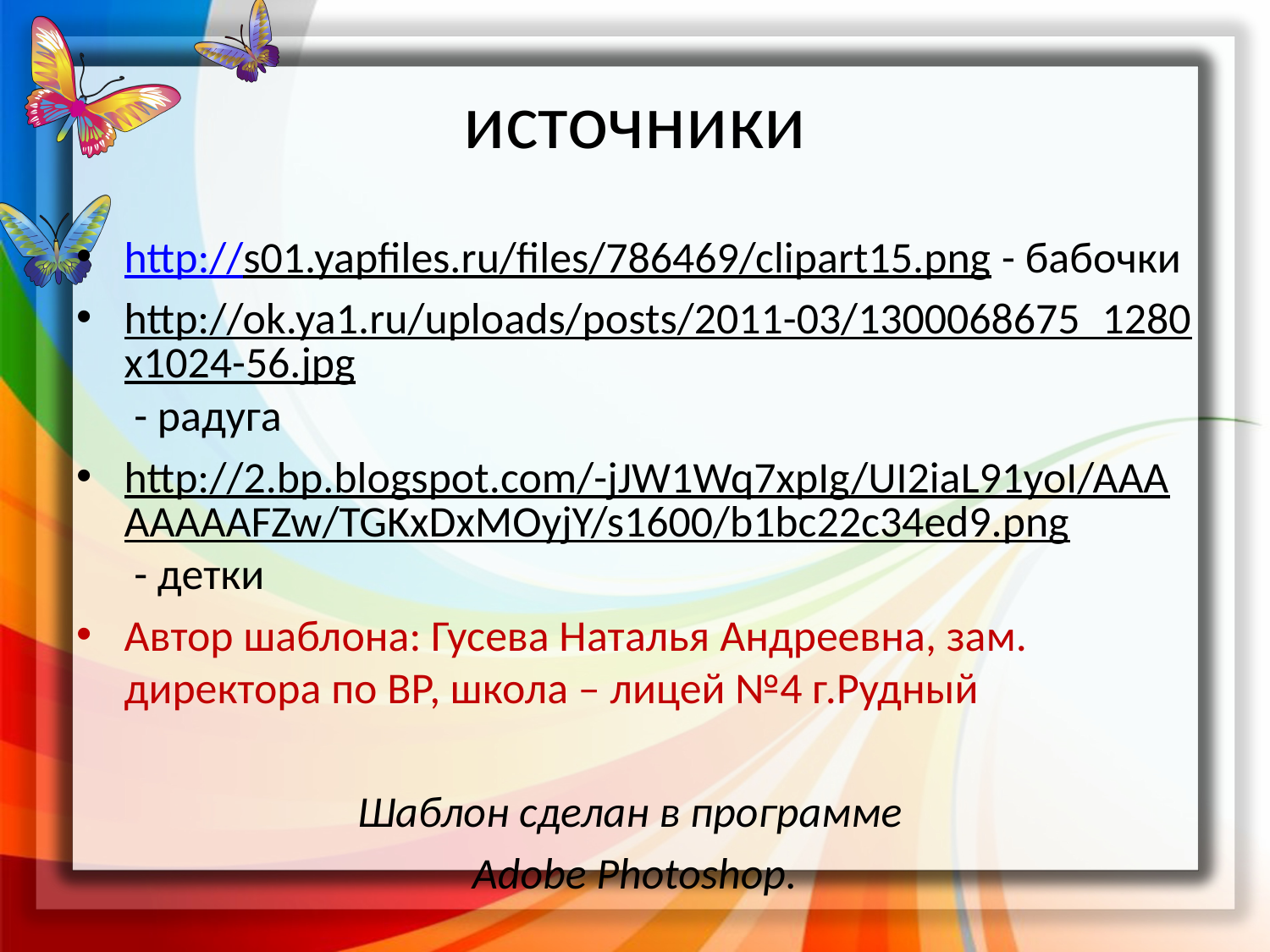

# источники
http://s01.yapfiles.ru/files/786469/clipart15.png - бабочки
http://ok.ya1.ru/uploads/posts/2011-03/1300068675_1280x1024-56.jpg - радуга
http://2.bp.blogspot.com/-jJW1Wq7xpIg/UI2iaL91yoI/AAAAAAAAFZw/TGKxDxMOyjY/s1600/b1bc22c34ed9.png - детки
Автор шаблона: Гусева Наталья Андреевна, зам. директора по ВР, школа – лицей №4 г.Рудный

Шаблон сделан в программе
Adobe Photoshop.